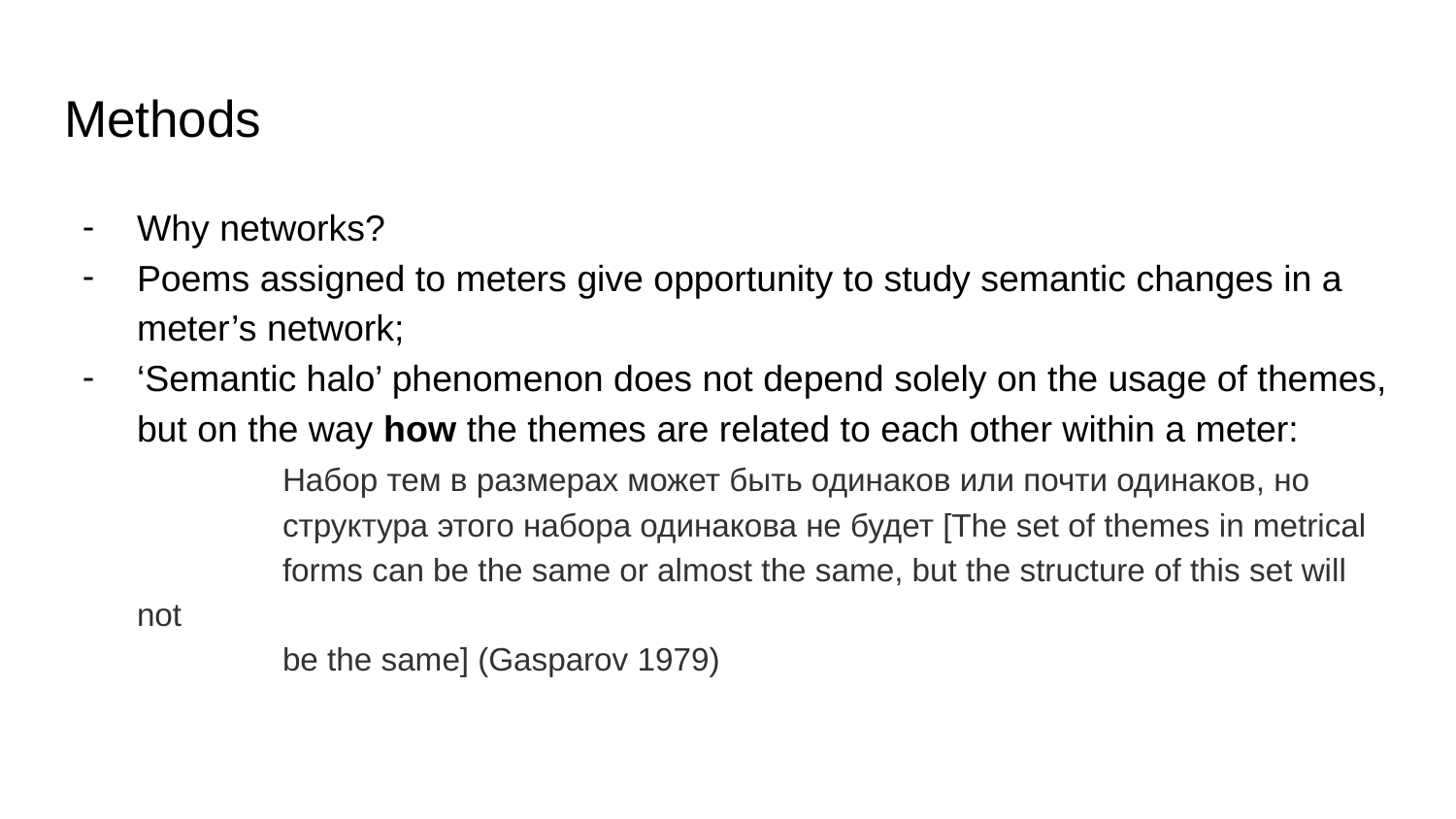

# Methods
Why networks?
Poems assigned to meters give opportunity to study semantic changes in a meter’s network;
‘Semantic halo’ phenomenon does not depend solely on the usage of themes, but on the way how the themes are related to each other within a meter:
	Набор тем в размерах может быть одинаков или почти одинаков, но
	структура этого набора одинакова не будет [The set of themes in metrical
	forms can be the same or almost the same, but the structure of this set will not
	be the same] (Gasparov 1979)